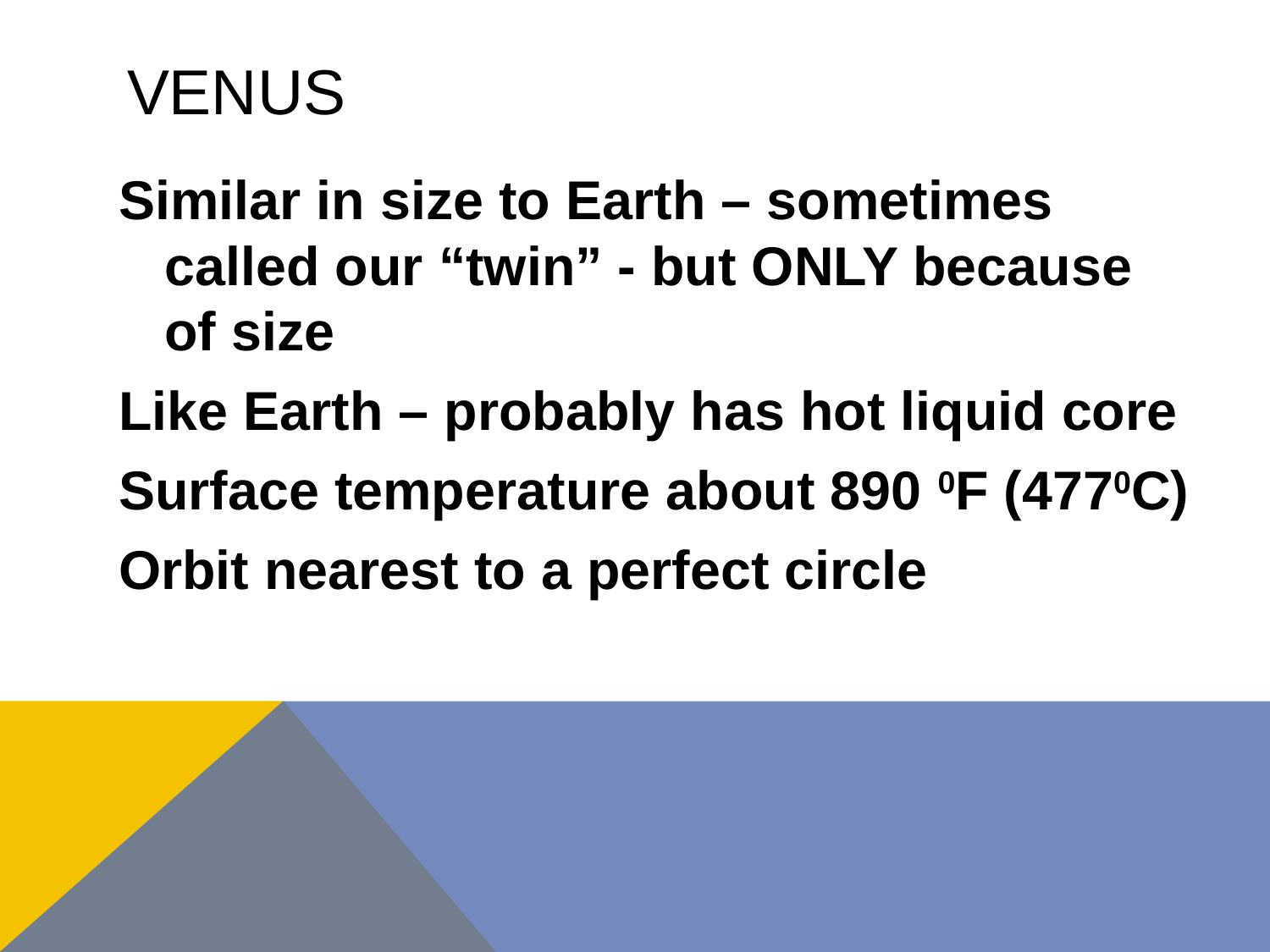

# Venus
Similar in size to Earth – sometimes called our “twin” - but ONLY because of size
Like Earth – probably has hot liquid core
Surface temperature about 890 0F (4770C)
Orbit nearest to a perfect circle